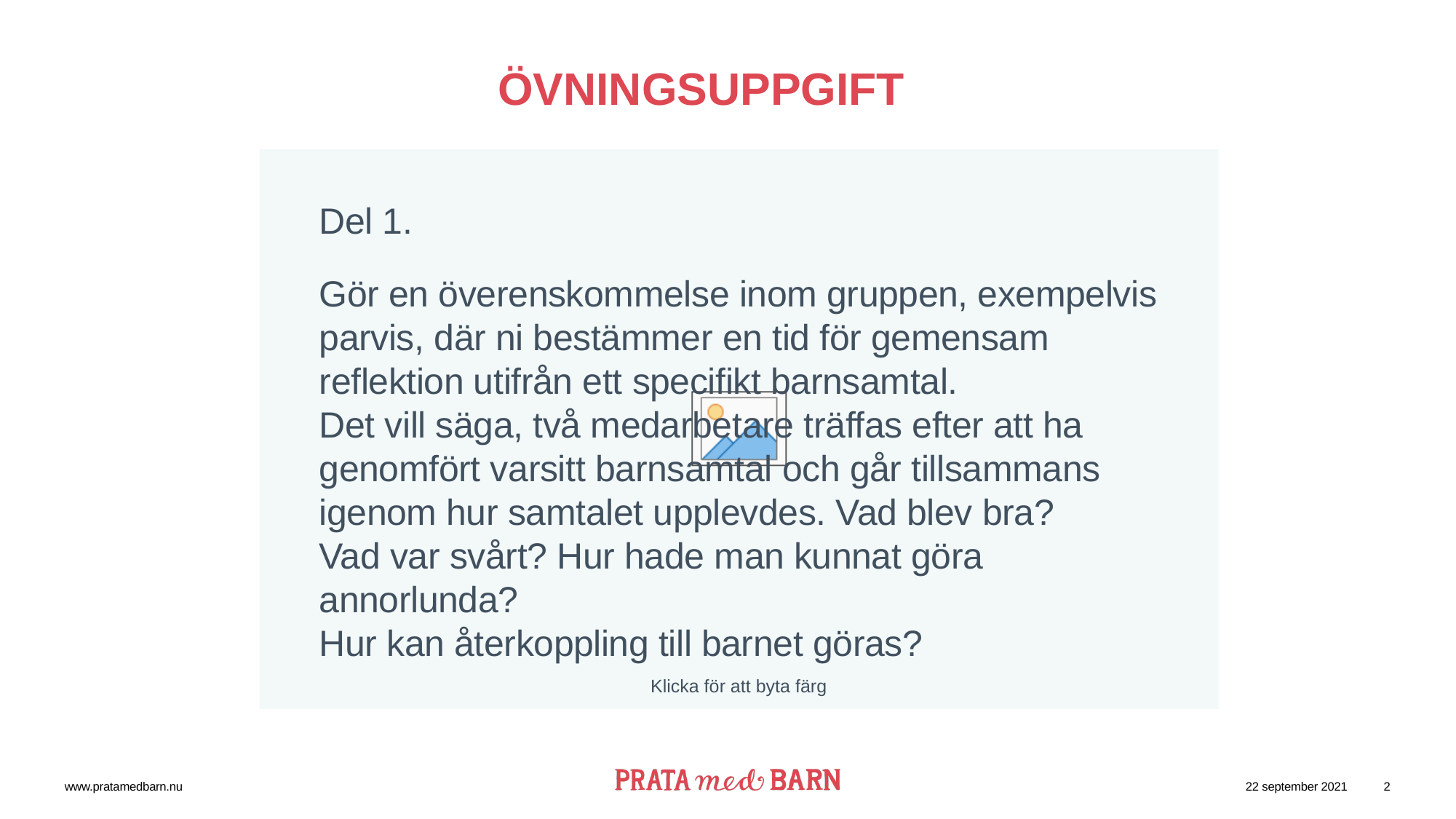

# Övningsuppgift

Del 1.
Gör en överenskommelse inom gruppen, exempelvis parvis, där ni bestämmer en tid för gemensam reflektion utifrån ett specifikt barnsamtal.
Det vill säga, två medarbetare träffas efter att ha genomfört varsitt barnsamtal och går tillsammans igenom hur samtalet upplevdes. Vad blev bra?
Vad var svårt? Hur hade man kunnat göra annorlunda?
Hur kan återkoppling till barnet göras?

www.pratamedbarn.nu
22 september 2021
2